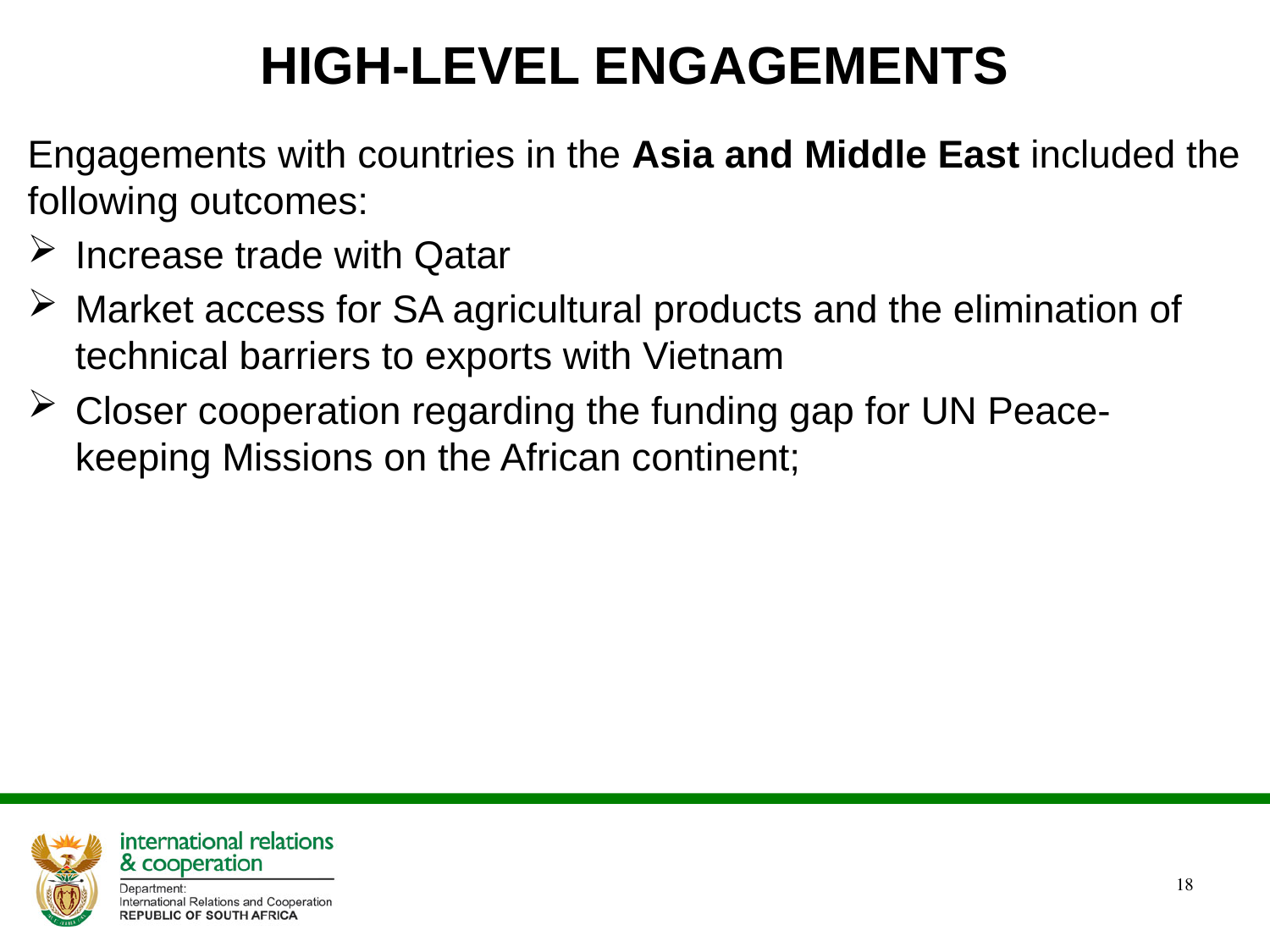

# HIGH-LEVEL ENGAGEMENTS
Engagements with countries in the Asia and Middle East included the following outcomes:
Increase trade with Qatar
Market access for SA agricultural products and the elimination of technical barriers to exports with Vietnam
Closer cooperation regarding the funding gap for UN Peace-keeping Missions on the African continent;

18